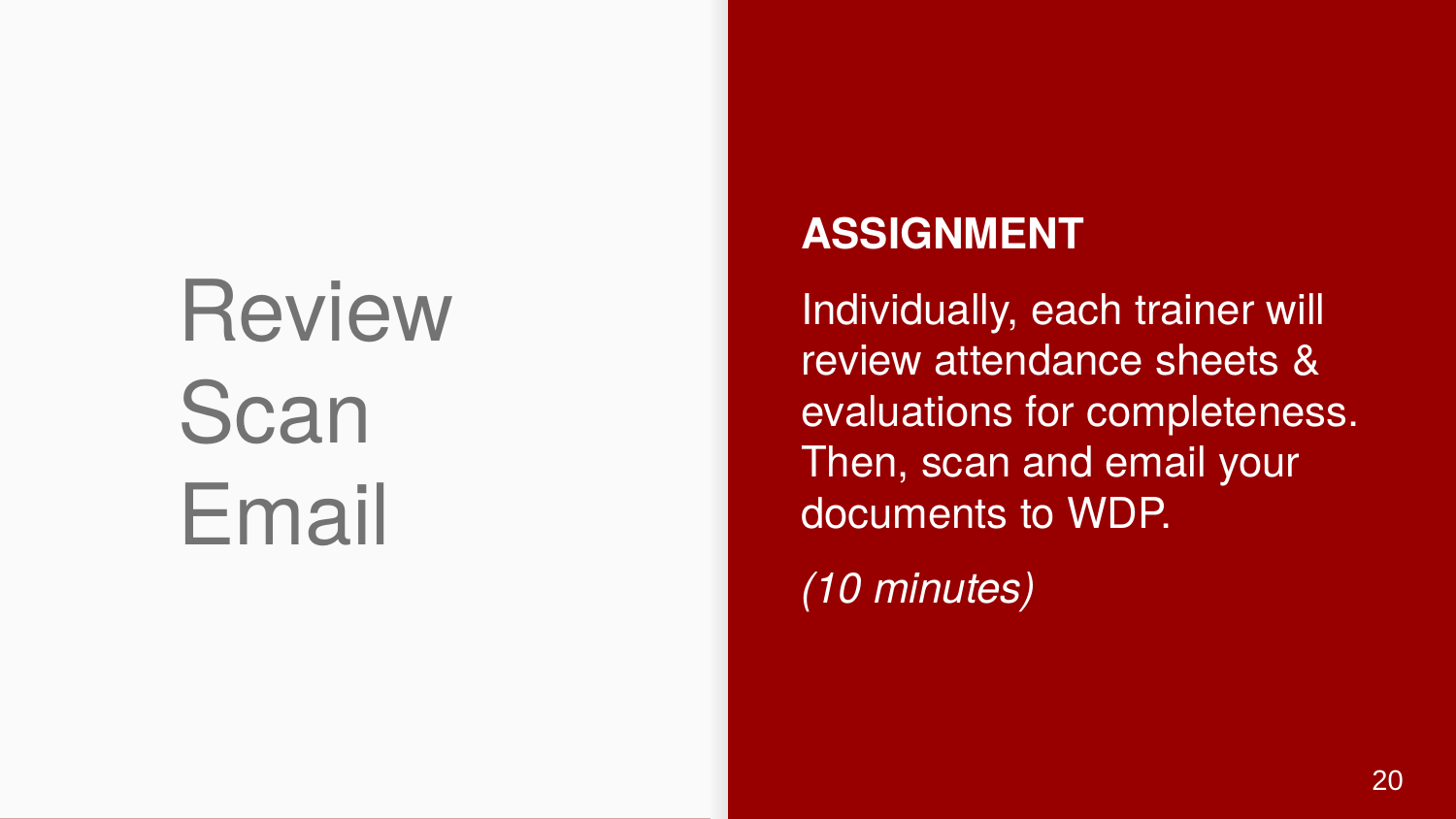

ASSIGNMENT
Individually, each trainer will review attendance sheets & evaluations for completeness. Then, scan and email your documents to WDP.
(10 minutes)
# Review Scan Email
20